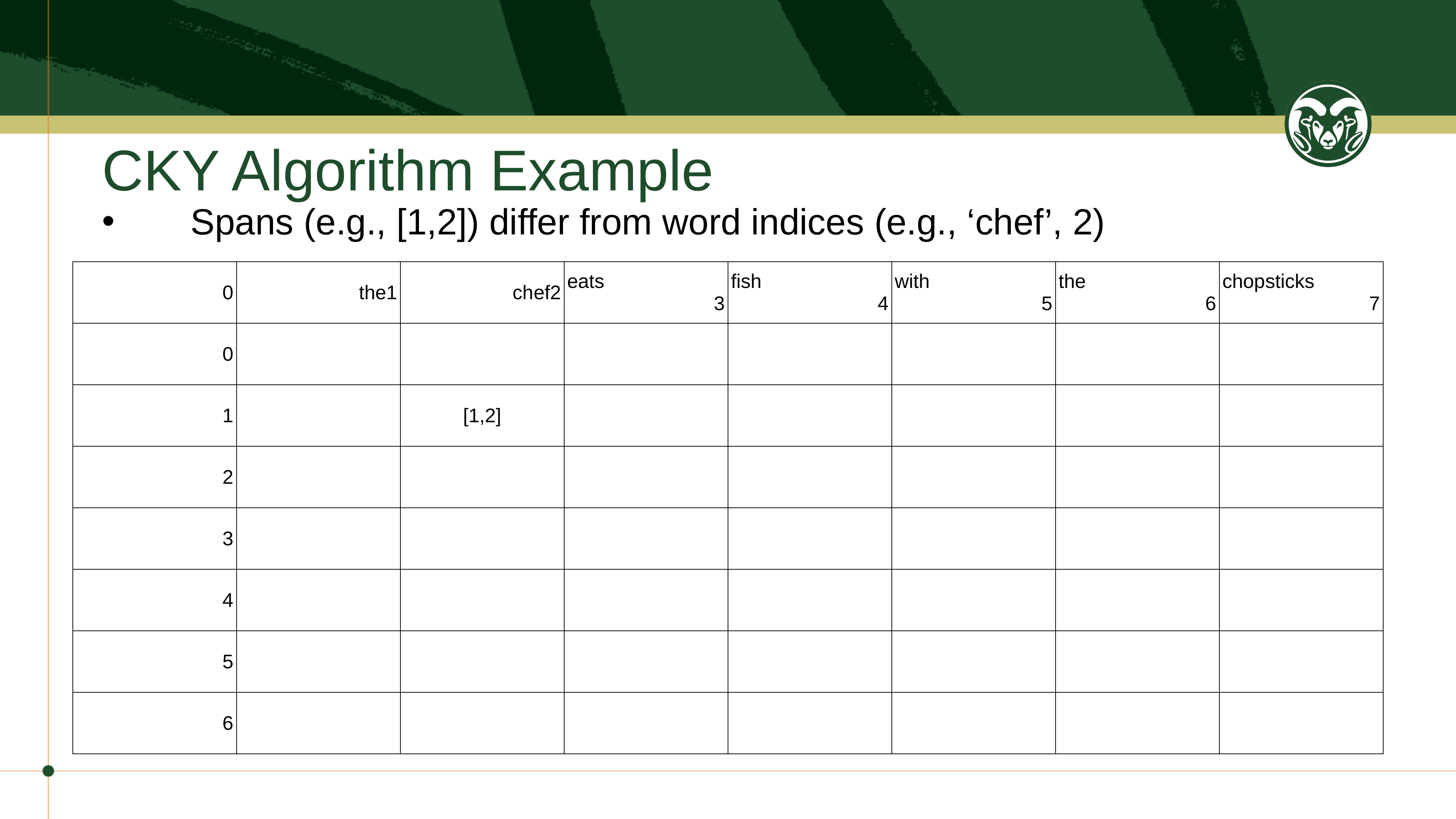

# CKY Algorithm Example
Spans (e.g., [1,2]) differ from word indices (e.g., ‘chef’, 2)
| 0 | the 1 | chef 2 | eats 3 | fish 4 | with 5 | the 6 | chopsticks 7 |
| --- | --- | --- | --- | --- | --- | --- | --- |
| 0 |  |  |  |  |  |  |  |
| 1 |  | [1,2] |  |  |  |  |  |
| 2 |  |  |  |  |  |  |  |
| 3 |  |  |  |  |  |  |  |
| 4 |  |  |  |  |  |  |  |
| 5 |  |  |  |  |  |  |  |
| 6 |  |  |  |  |  |  |  |
24